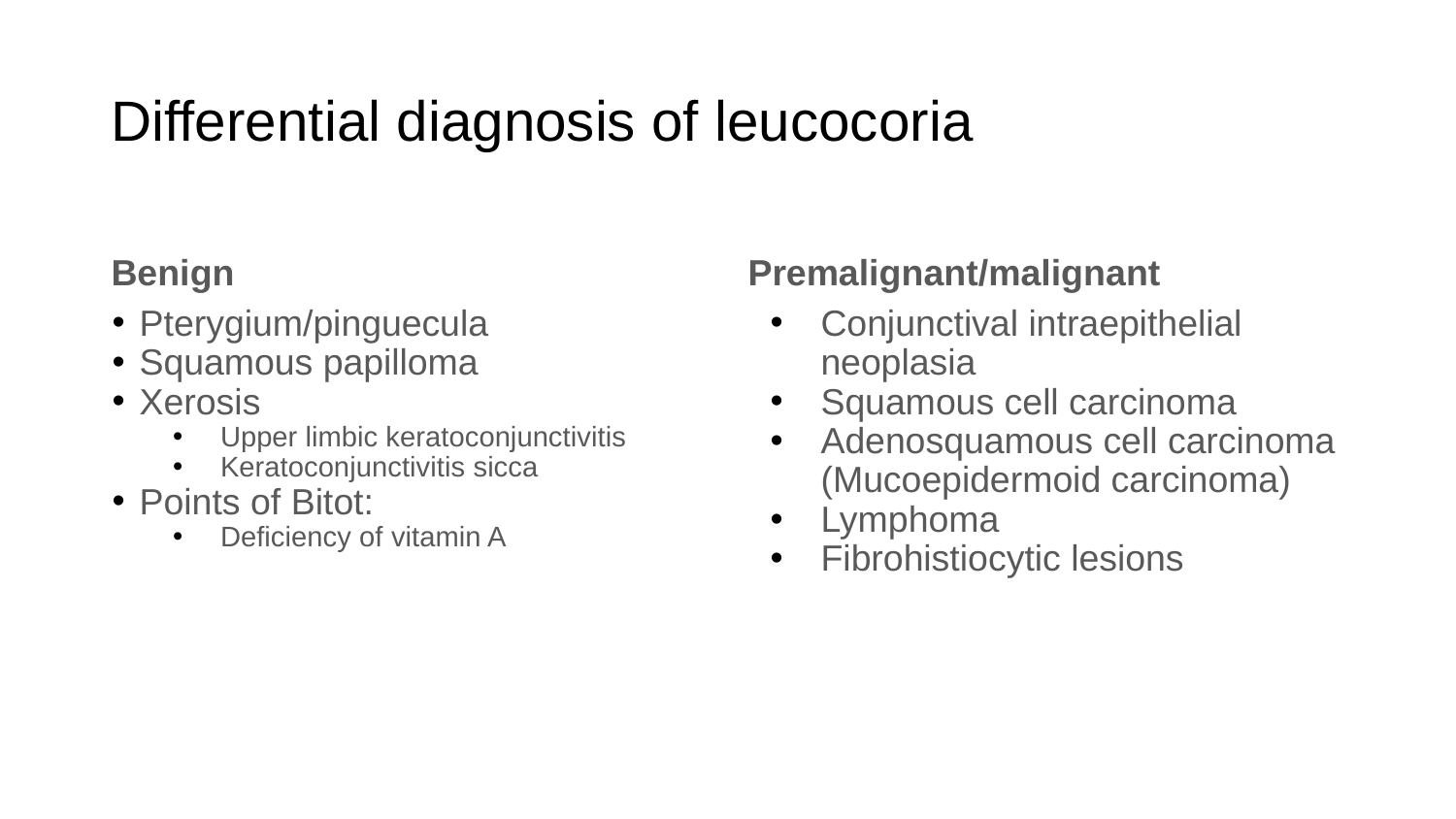

# Differential diagnosis of leucocoria
Benign
Premalignant/malignant
Pterygium/pinguecula
Squamous papilloma
Xerosis
Upper limbic keratoconjunctivitis
Keratoconjunctivitis sicca
Points of Bitot:
Deficiency of vitamin A
Conjunctival intraepithelial neoplasia
Squamous cell carcinoma
Adenosquamous cell carcinoma (Mucoepidermoid carcinoma)
Lymphoma
Fibrohistiocytic lesions